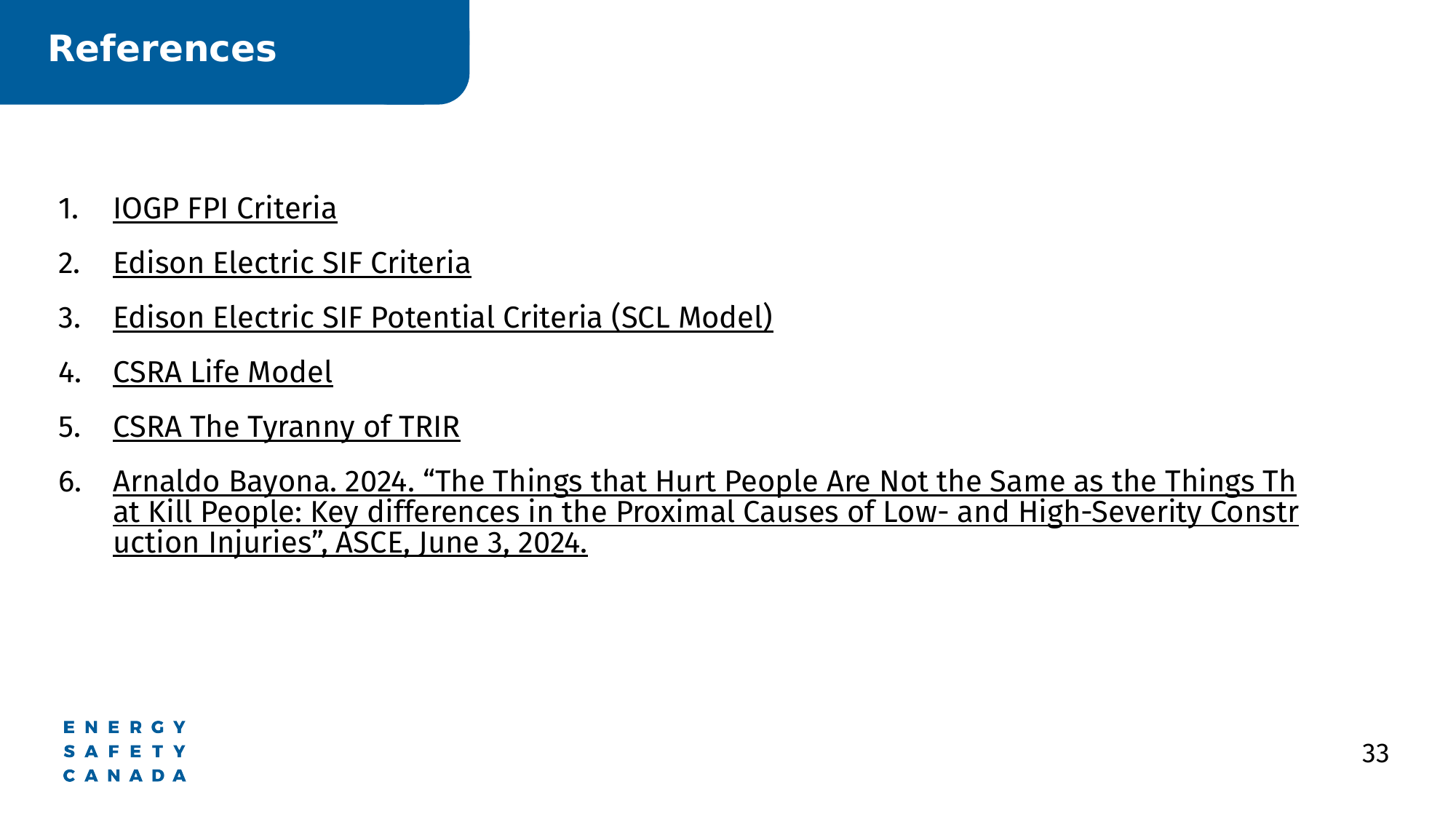

References

IOGP FPI Criteria
Edison Electric SIF Criteria
Edison Electric SIF Potential Criteria (SCL Model)
CSRA Life Model
CSRA The Tyranny of TRIR
Arnaldo Bayona. 2024. “The Things that Hurt People Are Not the Same as the Things That Kill People: Key differences in the Proximal Causes of Low- and High-Severity Construction Injuries”, ASCE, June 3, 2024.

33